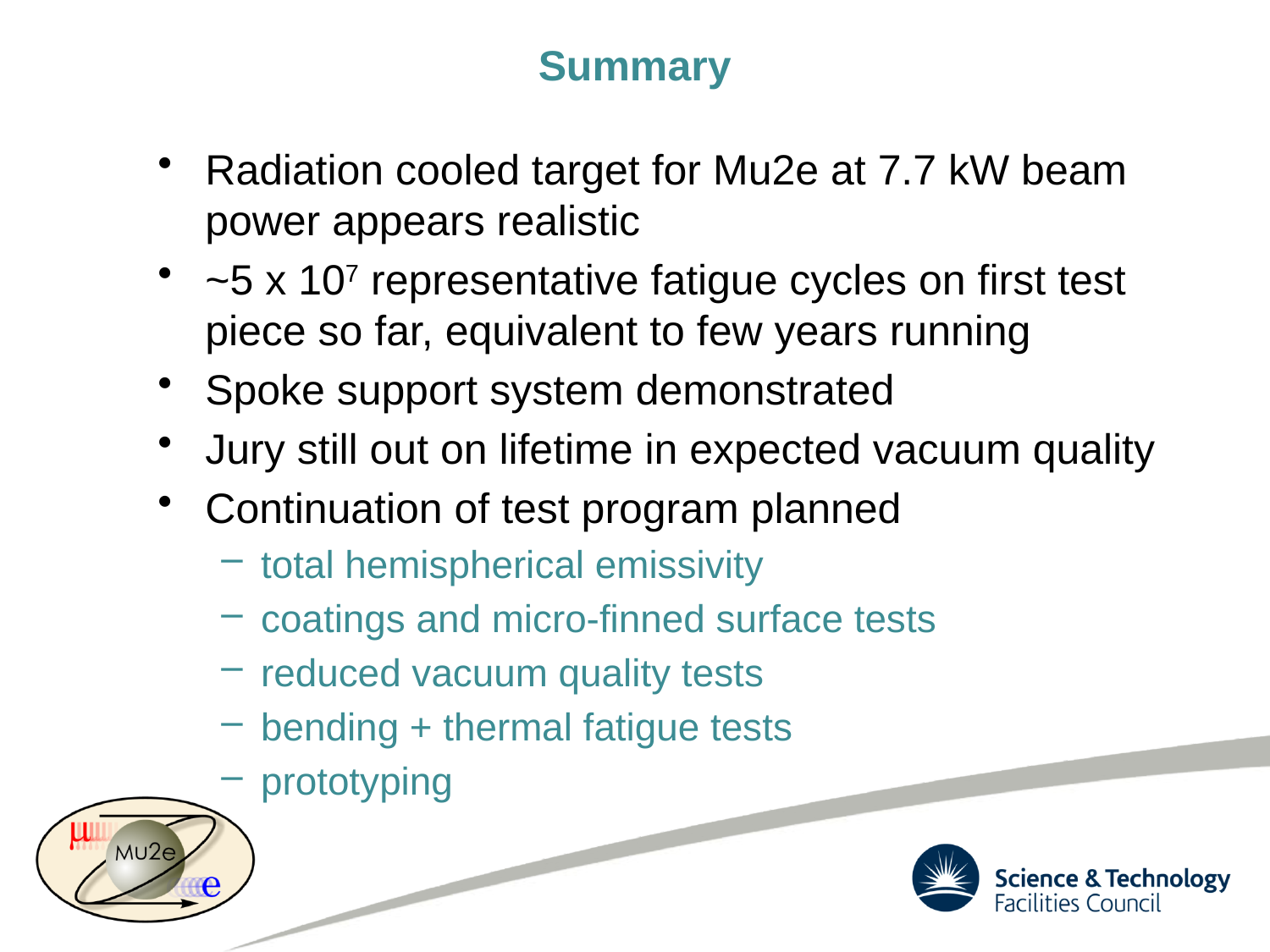

# Summary
Radiation cooled target for Mu2e at 7.7 kW beam power appears realistic
~5 x 107 representative fatigue cycles on first test piece so far, equivalent to few years running
Spoke support system demonstrated
Jury still out on lifetime in expected vacuum quality
Continuation of test program planned
total hemispherical emissivity
coatings and micro-finned surface tests
reduced vacuum quality tests
bending + thermal fatigue tests
prototyping